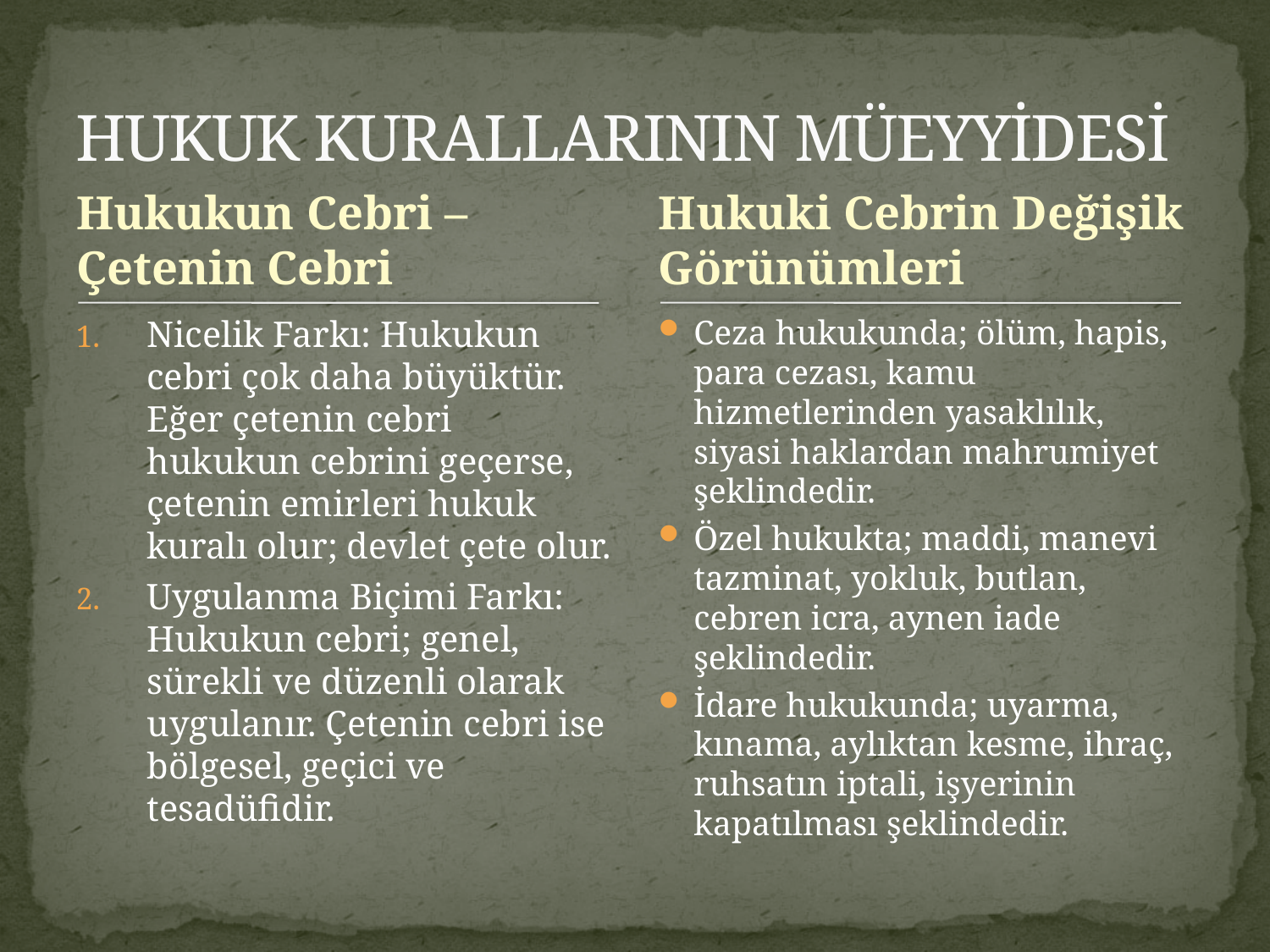

# HUKUK KURALLARININ MÜEYYİDESİ
Hukukun Cebri – Çetenin Cebri
Hukuki Cebrin Değişik Görünümleri
Nicelik Farkı: Hukukun cebri çok daha büyüktür. Eğer çetenin cebri hukukun cebrini geçerse, çetenin emirleri hukuk kuralı olur; devlet çete olur.
Uygulanma Biçimi Farkı: Hukukun cebri; genel, sürekli ve düzenli olarak uygulanır. Çetenin cebri ise bölgesel, geçici ve tesadüfidir.
Ceza hukukunda; ölüm, hapis, para cezası, kamu hizmetlerinden yasaklılık, siyasi haklardan mahrumiyet şeklindedir.
Özel hukukta; maddi, manevi tazminat, yokluk, butlan, cebren icra, aynen iade şeklindedir.
İdare hukukunda; uyarma, kınama, aylıktan kesme, ihraç, ruhsatın iptali, işyerinin kapatılması şeklindedir.